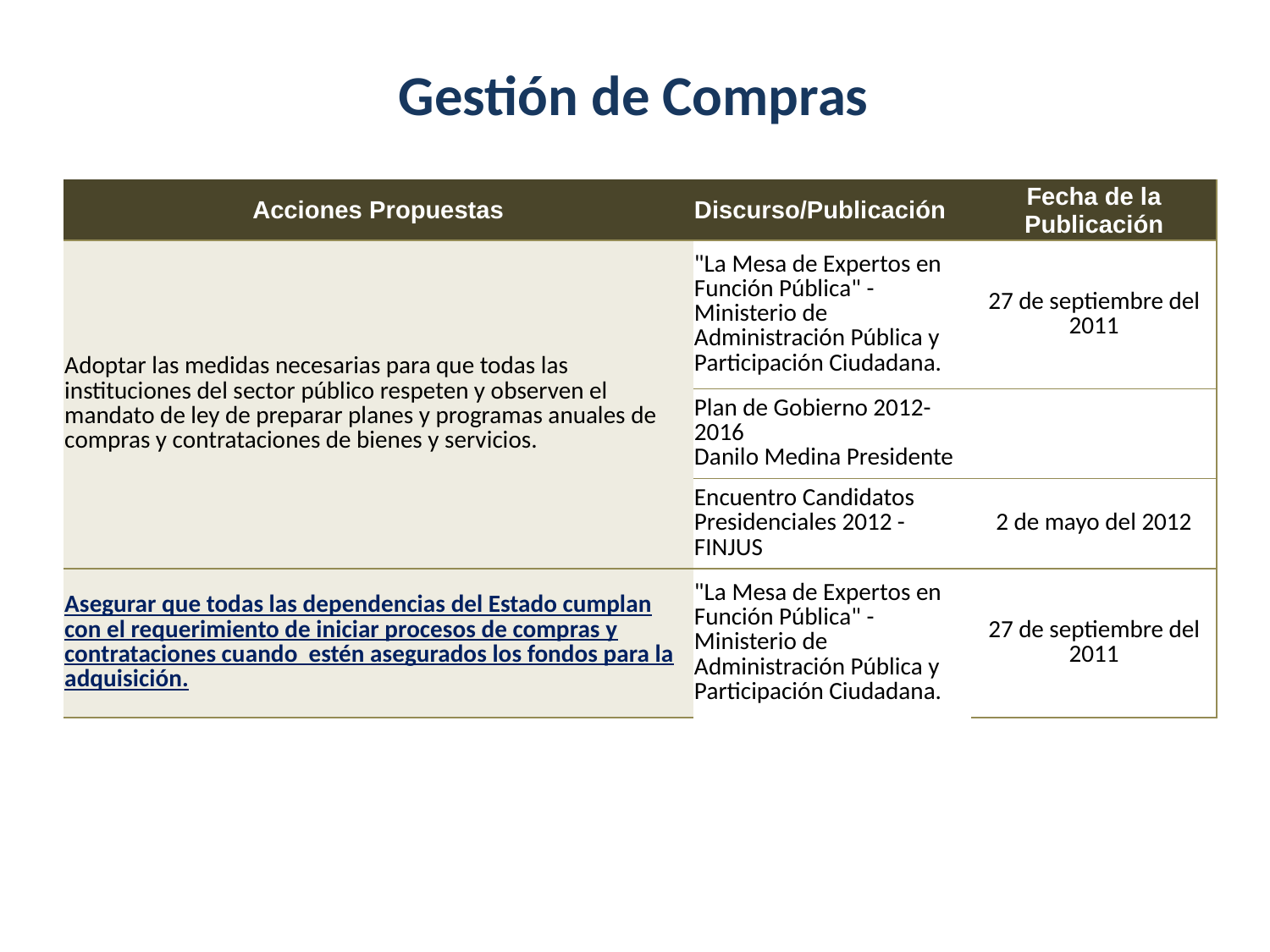

Gestión de Compras
| Acciones Propuestas | Discurso/Publicación | Fecha de la Publicación |
| --- | --- | --- |
| Adoptar las medidas necesarias para que todas las instituciones del sector público respeten y observen el mandato de ley de preparar planes y programas anuales de compras y contrataciones de bienes y servicios. | "La Mesa de Expertos en Función Pública" - Ministerio de Administración Pública y Participación Ciudadana. | 27 de septiembre del 2011 |
|  | Plan de Gobierno 2012-2016 Danilo Medina Presidente |  |
|  | Encuentro Candidatos Presidenciales 2012 - FINJUS | 2 de mayo del 2012 |
| Asegurar que todas las dependencias del Estado cumplan con el requerimiento de iniciar procesos de compras y contrataciones cuando estén asegurados los fondos para la adquisición. | "La Mesa de Expertos en Función Pública" - Ministerio de Administración Pública y Participación Ciudadana. | 27 de septiembre del 2011 |